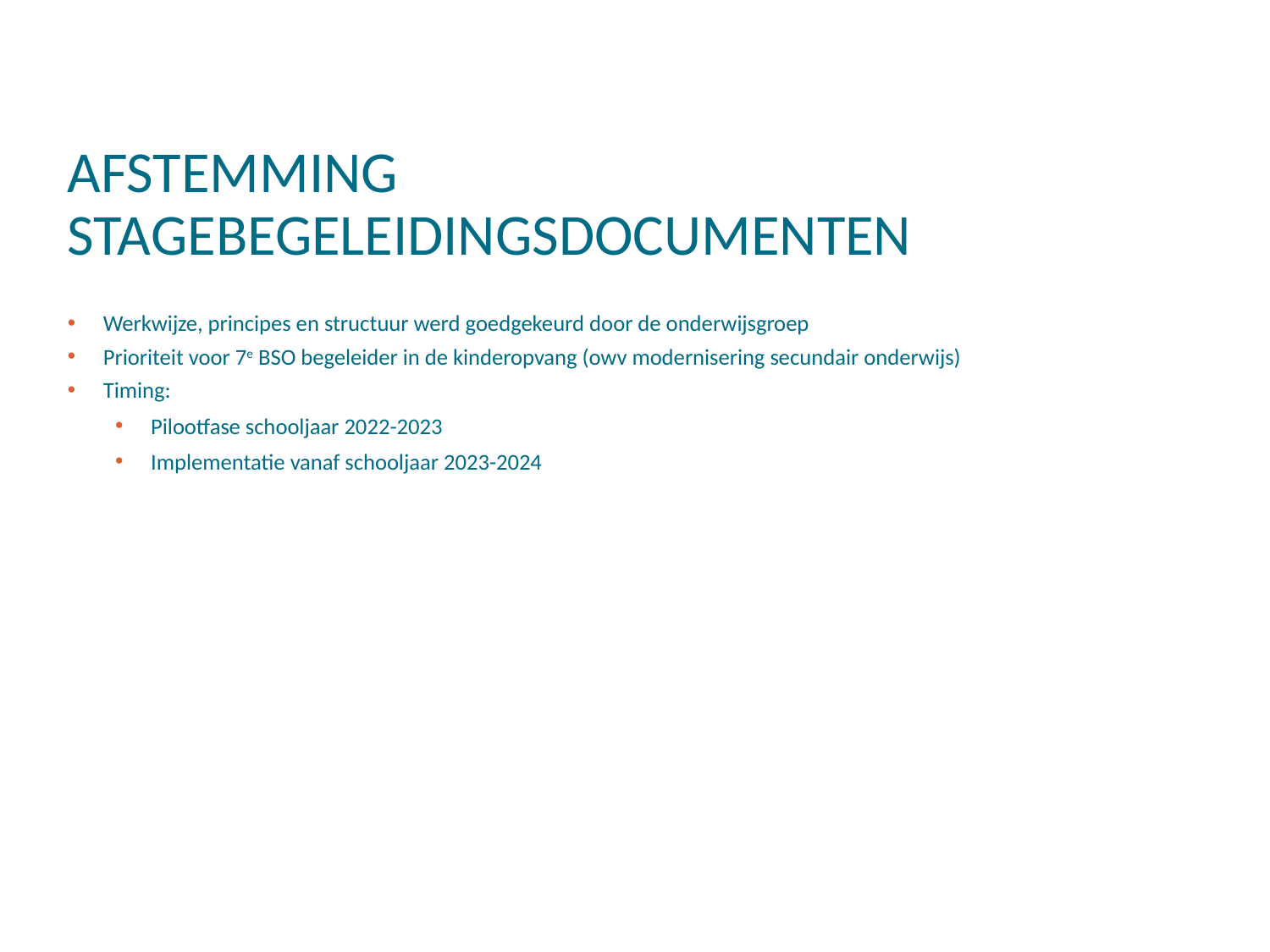

AFSTEMMING STAGEBEGELEIDINGSDOCUMENTEN

Werkwijze, principes en structuur werd goedgekeurd door de onderwijsgroep
Prioriteit voor 7e BSO begeleider in de kinderopvang (owv modernisering secundair onderwijs)
Timing:
Pilootfase schooljaar 2022-2023
Implementatie vanaf schooljaar 2023-2024